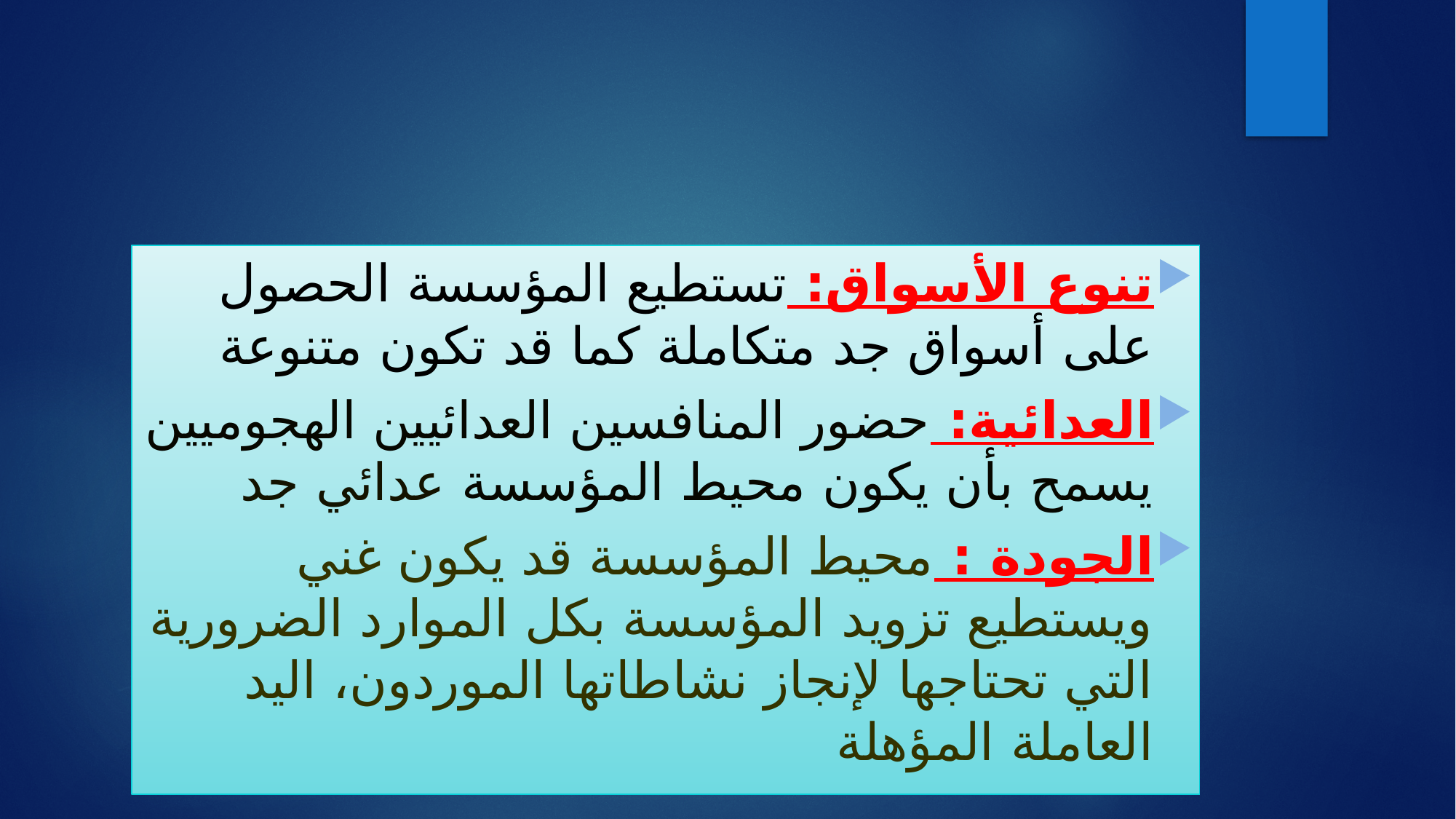

#
تنوع الأسواق: تستطيع المؤسسة الحصول على أسواق جد متكاملة كما قد تكون متنوعة
العدائية: حضور المنافسين العدائيين الهجوميين يسمح بأن يكون محيط المؤسسة عدائي جد
الجودة : محيط المؤسسة قد يكون غني ويستطيع تزويد المؤسسة بكل الموارد الضرورية التي تحتاجها لإنجاز نشاطاتها الموردون، اليد العاملة المؤهلة